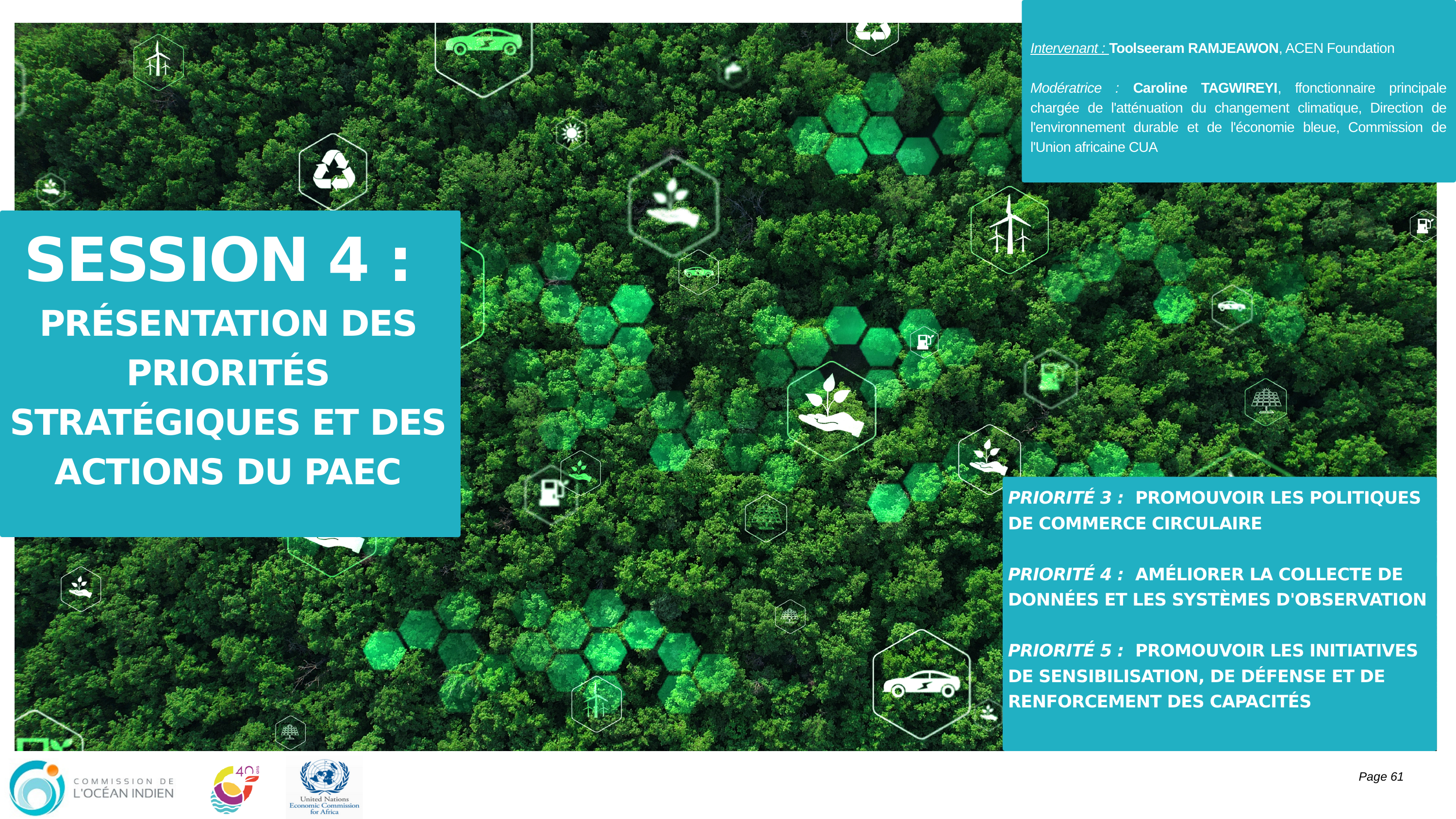

Intervenant : Toolseeram RAMJEAWON, ACEN Foundation

Modératrice : Caroline TAGWIREYI, ffonctionnaire principale chargée de l'atténuation du changement climatique, Direction de l'environnement durable et de l'économie bleue, Commission de l'Union africaine CUA
SESSION 4 :
PRÉSENTATION DES PRIORITÉS STRATÉGIQUES ET DES ACTIONS DU PAEC

PRIORITÉ 3 :  PROMOUVOIR LES POLITIQUES DE COMMERCE CIRCULAIRE

PRIORITÉ 4 :  AMÉLIORER LA COLLECTE DE DONNÉES ET LES SYSTÈMES D'OBSERVATION

PRIORITÉ 5 :  PROMOUVOIR LES INITIATIVES DE SENSIBILISATION, DE DÉFENSE ET DE RENFORCEMENT DES CAPACITÉS

Page 61